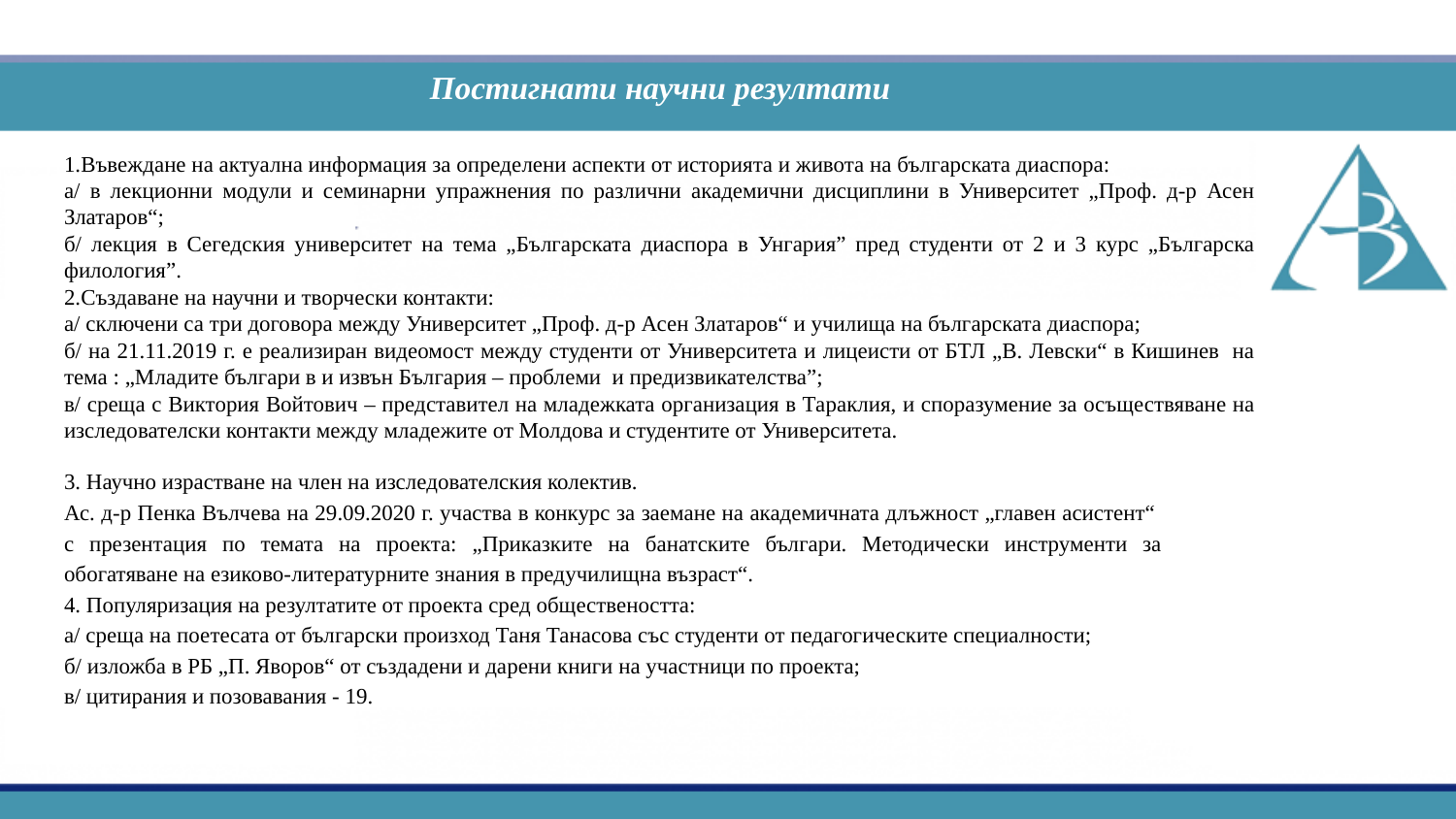

Постигнати научни резултати

1.Въвеждане на актуална информация за определени аспекти от историята и живота на българската диаспора:
а/ в лекционни модули и семинарни упражнения по различни академични дисциплини в Университет „Проф. д-р Асен Златаров“;
б/ лекция в Сегедския университет на тема „Българската диаспора в Унгария” пред студенти от 2 и 3 курс „Българска филология”.
2.Създаване на научни и творчески контакти:
а/ сключени са три договора между Университет „Проф. д-р Асен Златаров“ и училища на българската диаспора;
б/ на 21.11.2019 г. е реализиран видеомост между студенти от Университета и лицеисти от БТЛ „В. Левски“ в Кишинев  на тема : „Младите българи в и извън България – проблеми  и предизвикателства”;
в/ среща с Виктория Войтович – представител на младежката организация в Тараклия, и споразумение за осъществяване на изследователски контакти между младежите от Молдова и студентите от Университета.

3. Научно израстване на член на изследователския колектив.
Ас. д-р Пенка Вълчева на 29.09.2020 г. участва в конкурс за заемане на академичната длъжност „главен асистент“  с презентация по темата на проекта: „Приказките на банатските българи. Методически инструменти за обогатяване на езиково-литературните знания в предучилищна възраст“.
4. Популяризация на резултатите от проекта сред обществеността:
а/ среща на поетесата от български произход Таня Танасова със студенти от педагогическите специалности;
б/ изложба в РБ „П. Яворов“ от създадени и дарени книги на участници по проекта;
в/ цитирания и позовавания - 19.